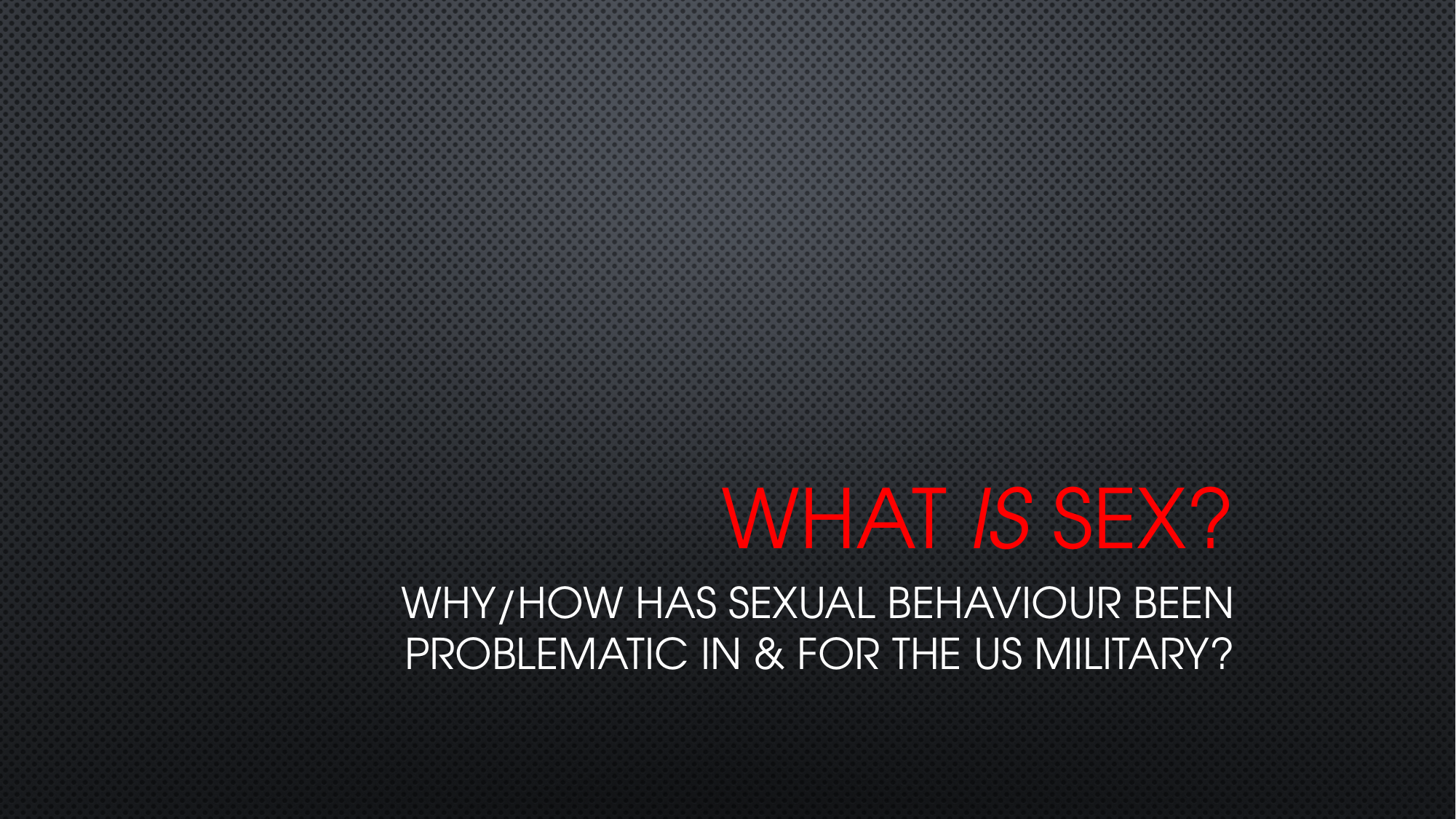

# What is sex?
why/how has sexual behaviour been problematic in & for the US military?